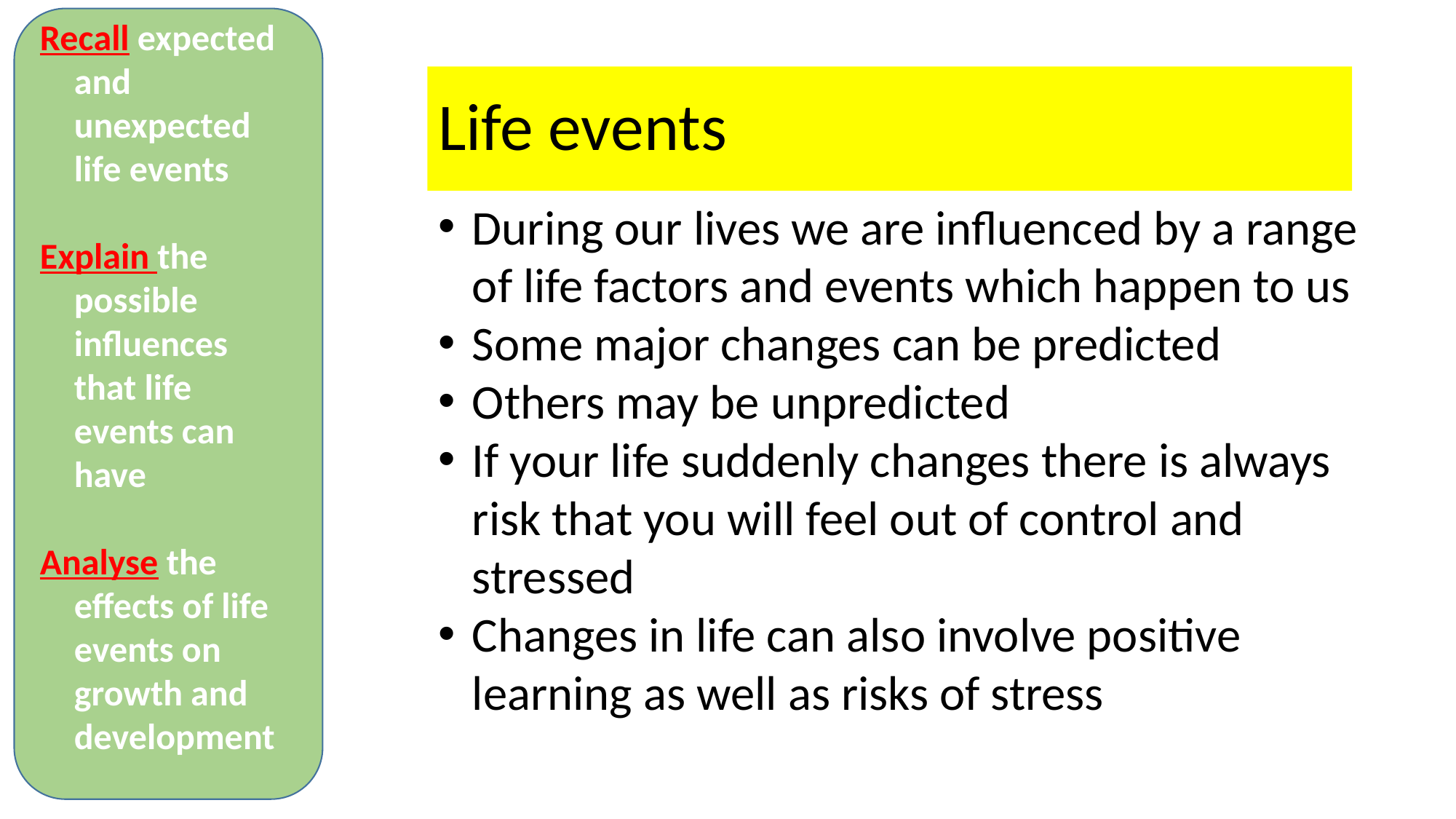

Recall expected and unexpected life events

Explain the possible influences that life events can have

Analyse the effects of life events on growth and development

# Life events
During our lives we are influenced by a range of life factors and events which happen to us
Some major changes can be predicted
Others may be unpredicted
If your life suddenly changes there is always risk that you will feel out of control and stressed
Changes in life can also involve positive learning as well as risks of stress